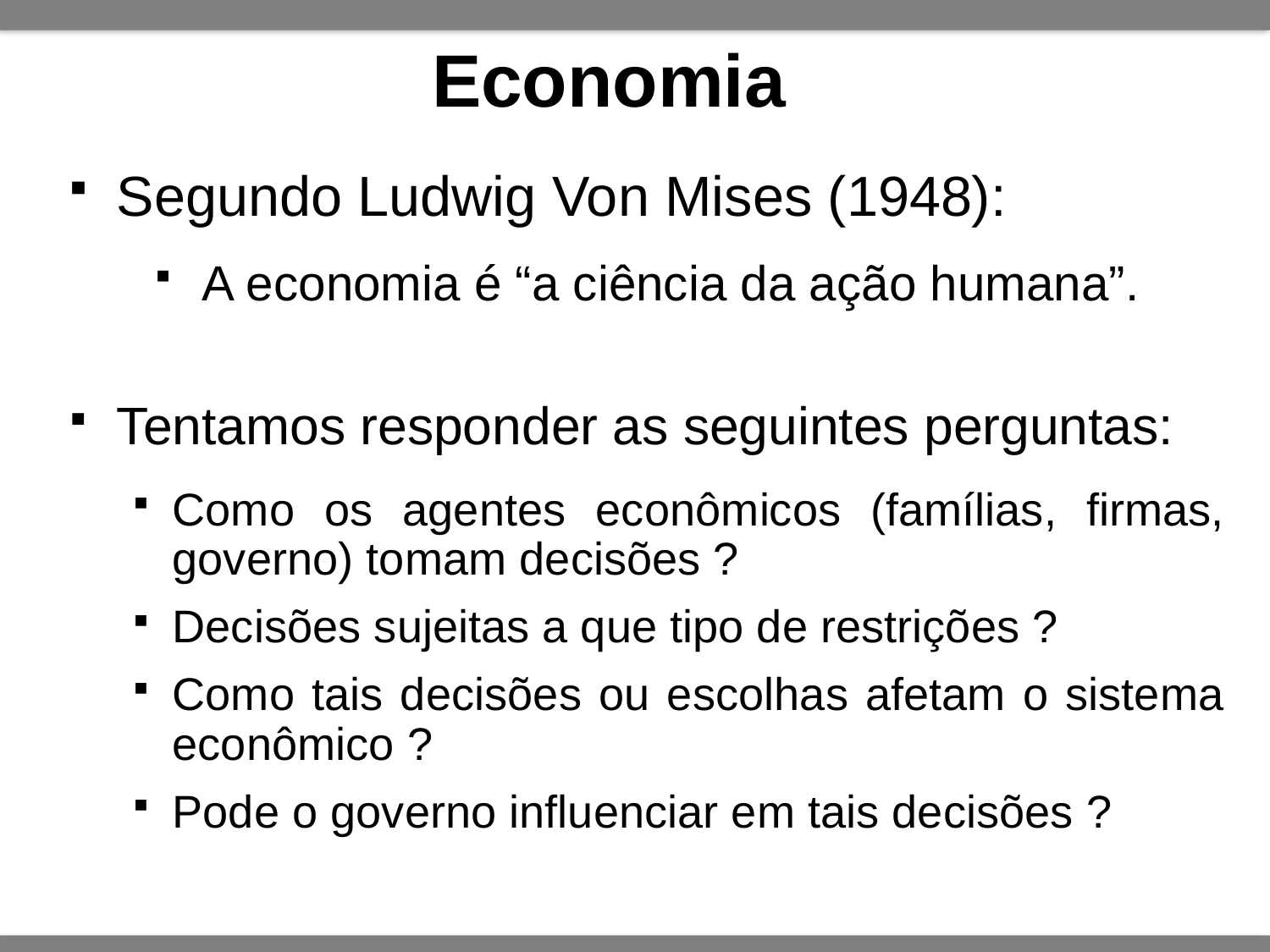

# Economia
Segundo Ludwig Von Mises (1948):
A economia é “a ciência da ação humana”.

Tentamos responder as seguintes perguntas:

Como os agentes econômicos (famílias, firmas, governo) tomam decisões ?
Decisões sujeitas a que tipo de restrições ?
Como tais decisões ou escolhas afetam o sistema econômico ?
Pode o governo influenciar em tais decisões ?